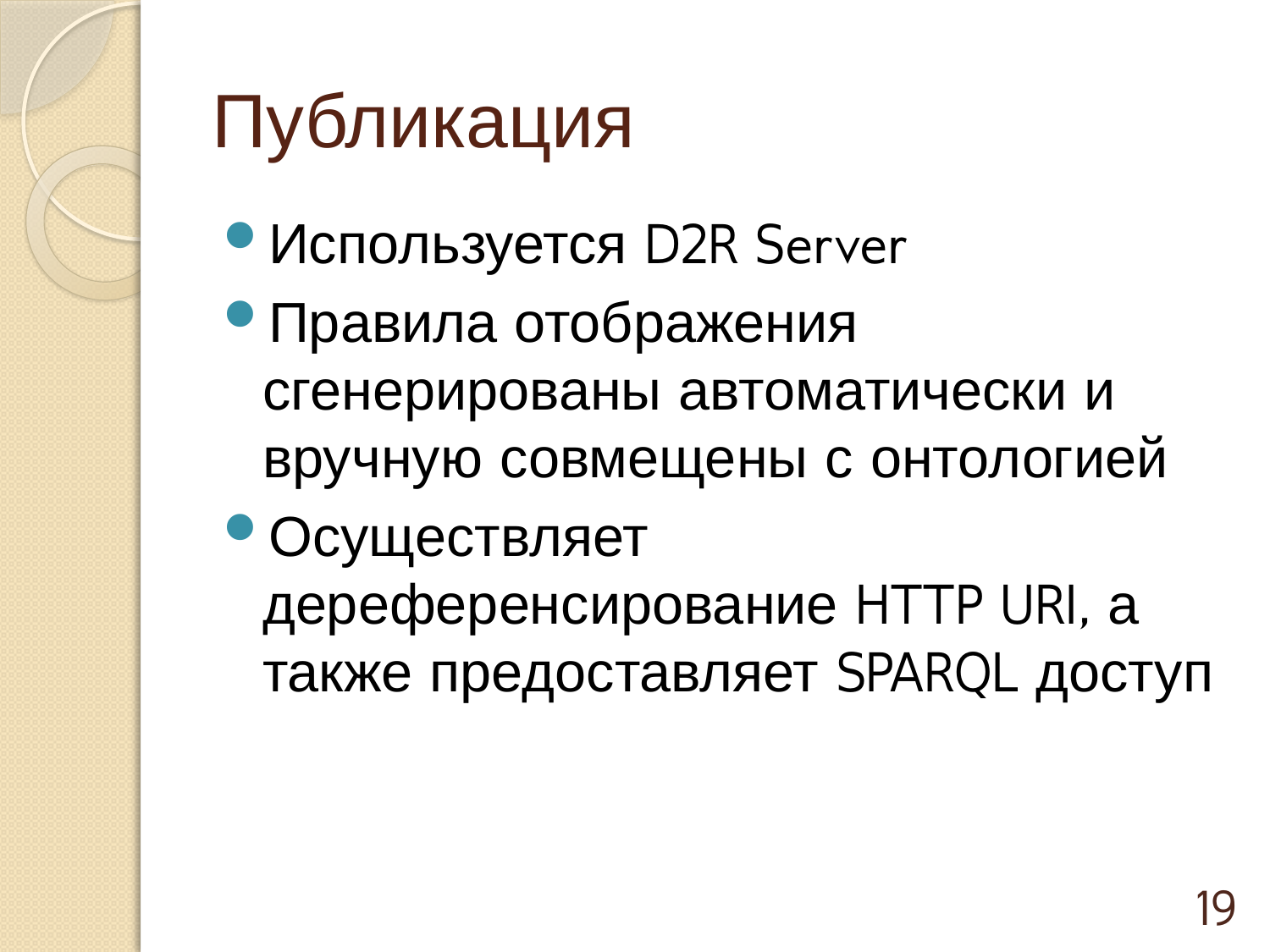

# Публикация
Используется D2R Server
Правила отображения сгенерированы автоматически и вручную совмещены с онтологией
Осуществляет дереференсирование HTTP URI, а также предоставляет SPARQL доступ
19